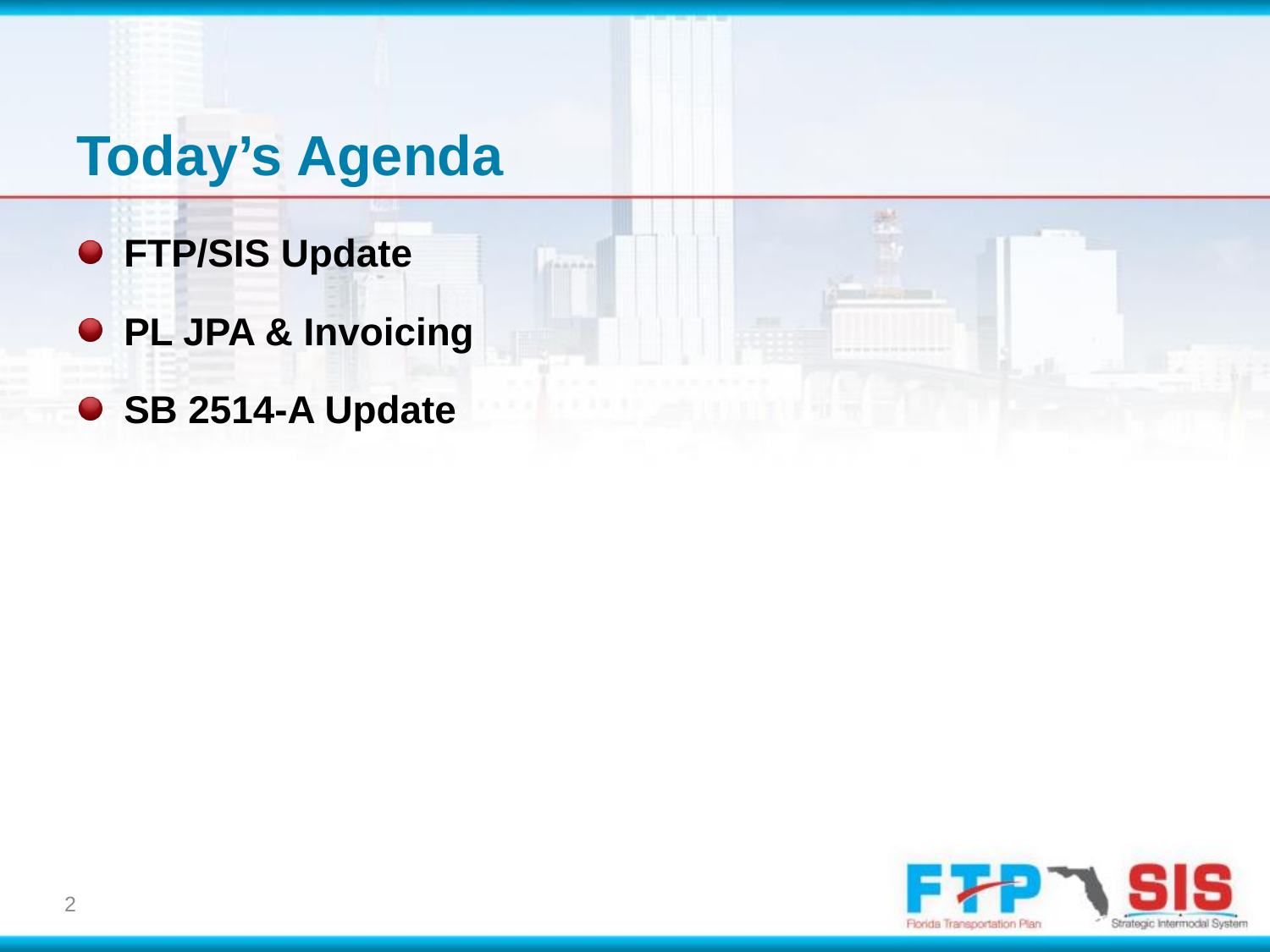

# Today’s Agenda
FTP/SIS Update
PL JPA & Invoicing
SB 2514-A Update

2